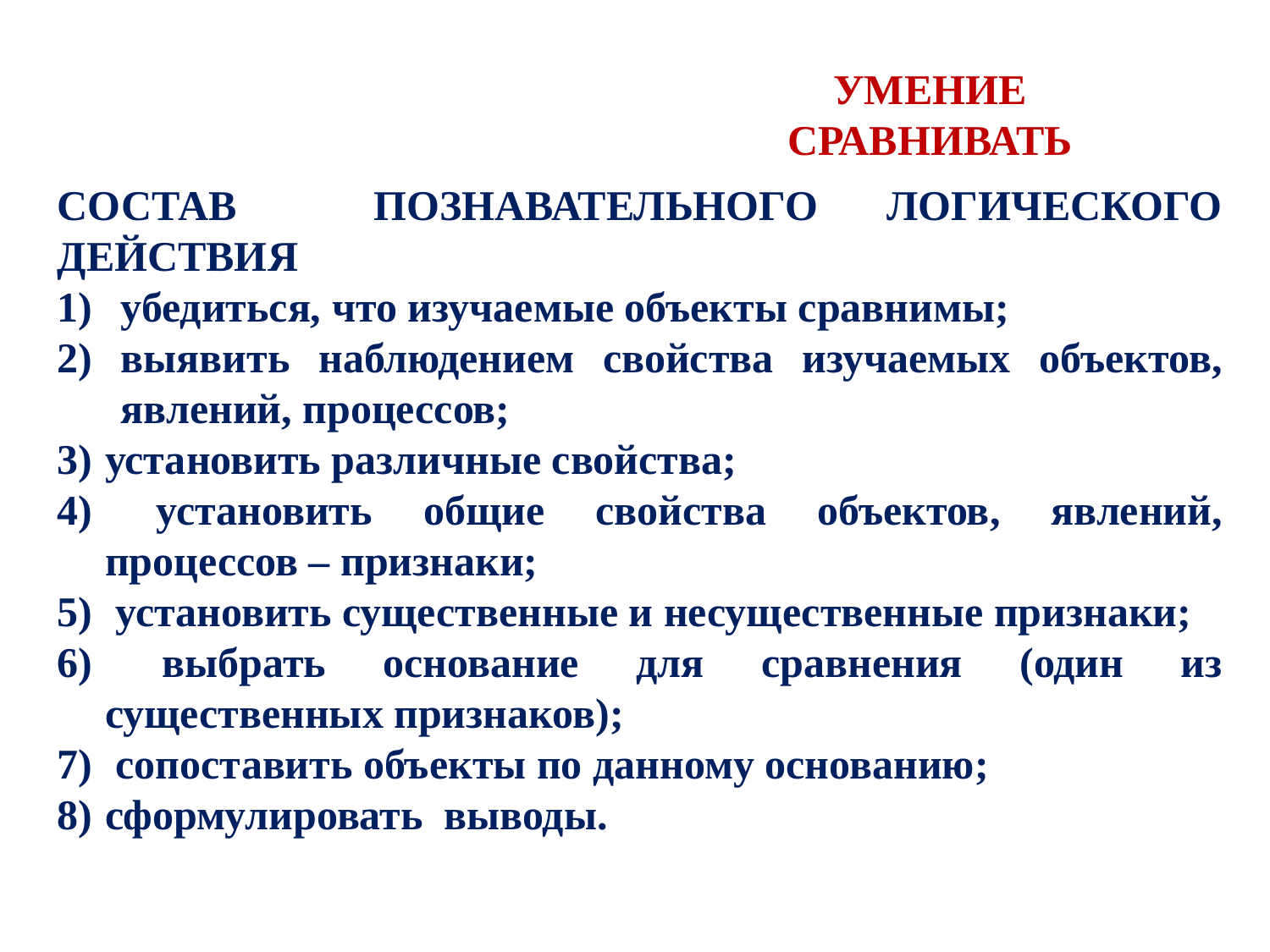

УМЕНИЕ СРАВНИВАТЬ
СОСТАВ  ПОЗНАВАТЕЛЬНОГО ЛОГИЧЕСКОГО ДЕЙСТВИЯ
убедиться, что изучаемые объекты сравнимы;
выявить наблюдением свойства изучаемых объектов, явлений, процессов;
установить различные свойства;
 установить общие свойства объектов, явлений, процессов – признаки;
 установить существенные и несущественные признаки;
 выбрать основание для сравнения (один из существенных признаков);
 сопоставить объекты по данному основанию;
сформулировать  выводы.